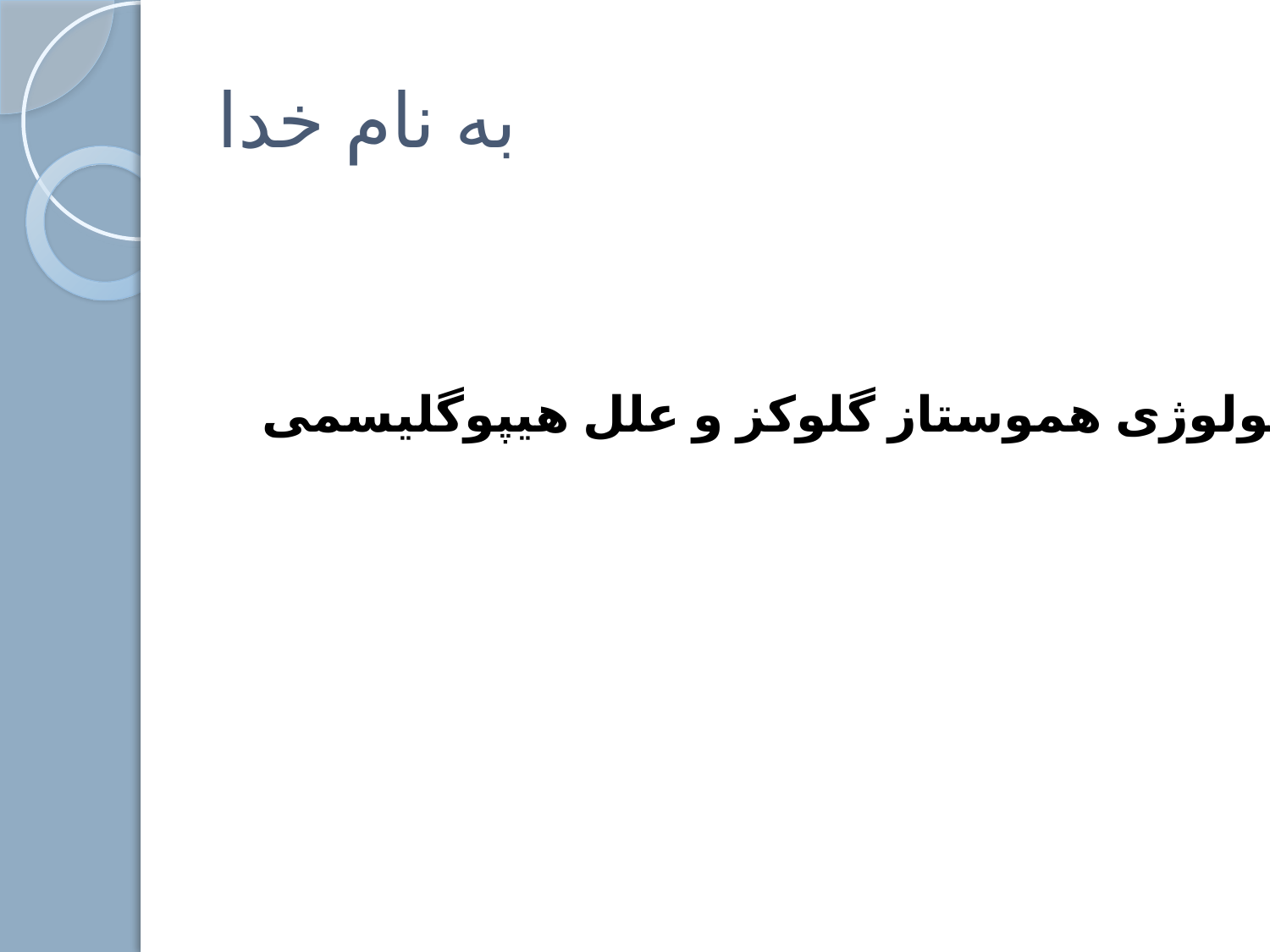

# به نام خدا

فیزیولوژی هموستاز گلوکز و علل هیپوگلیسمی